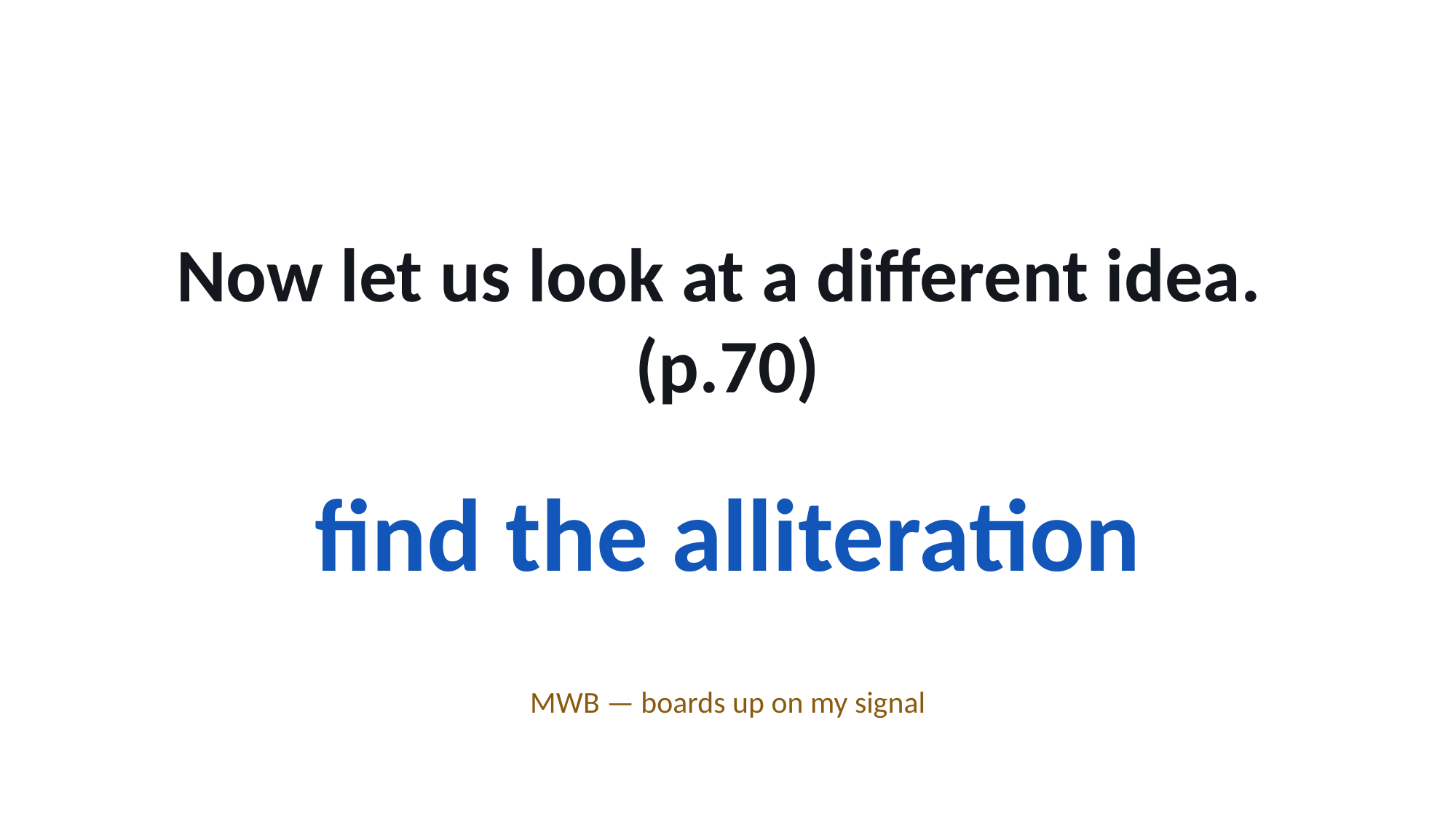

Now let us look at a different idea.  (p.70)
find the alliteration
MWB — boards up on my signal